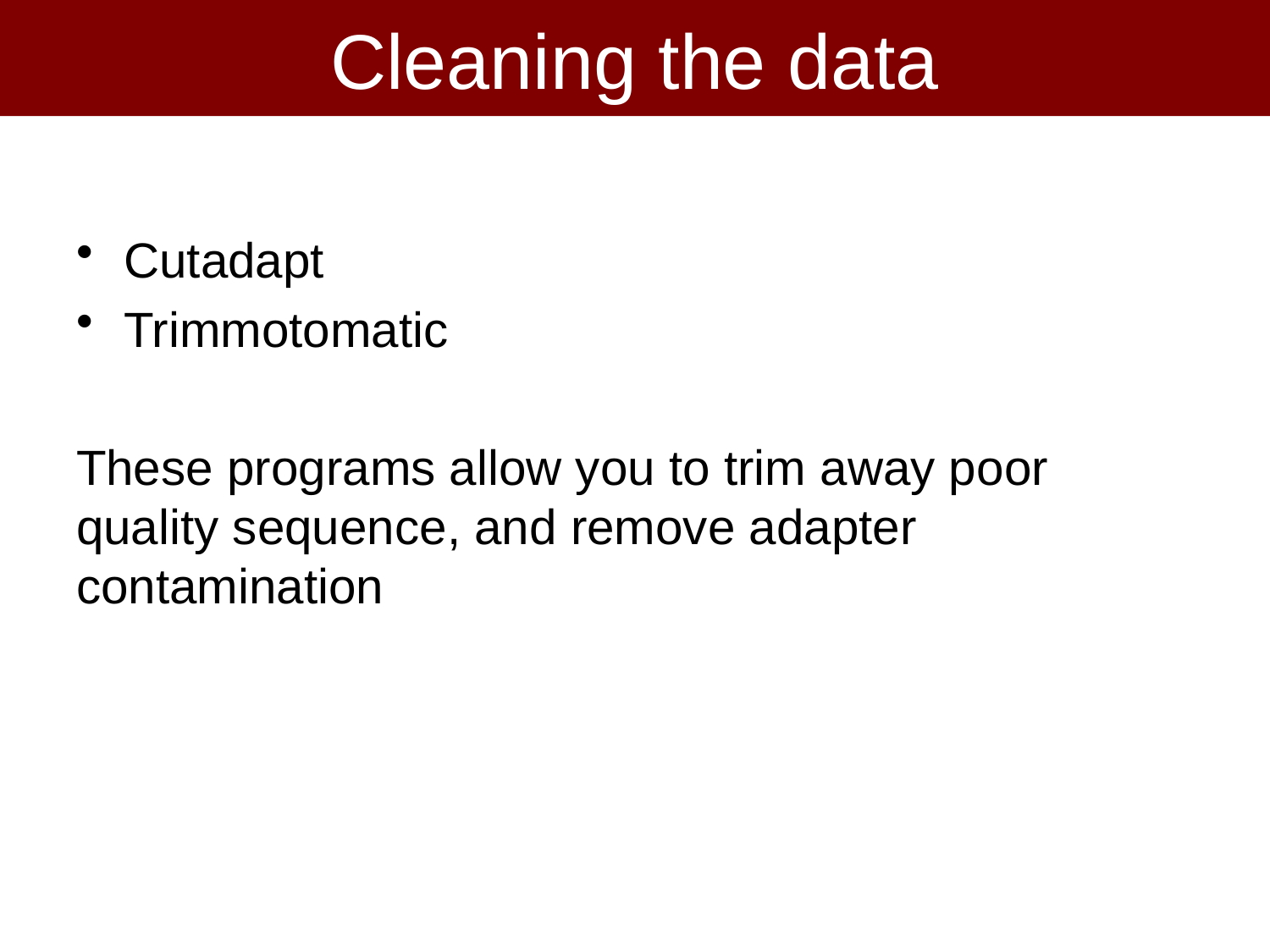

# Cleaning the data
Cutadapt
Trimmotomatic

These programs allow you to trim away poor quality sequence, and remove adapter contamination